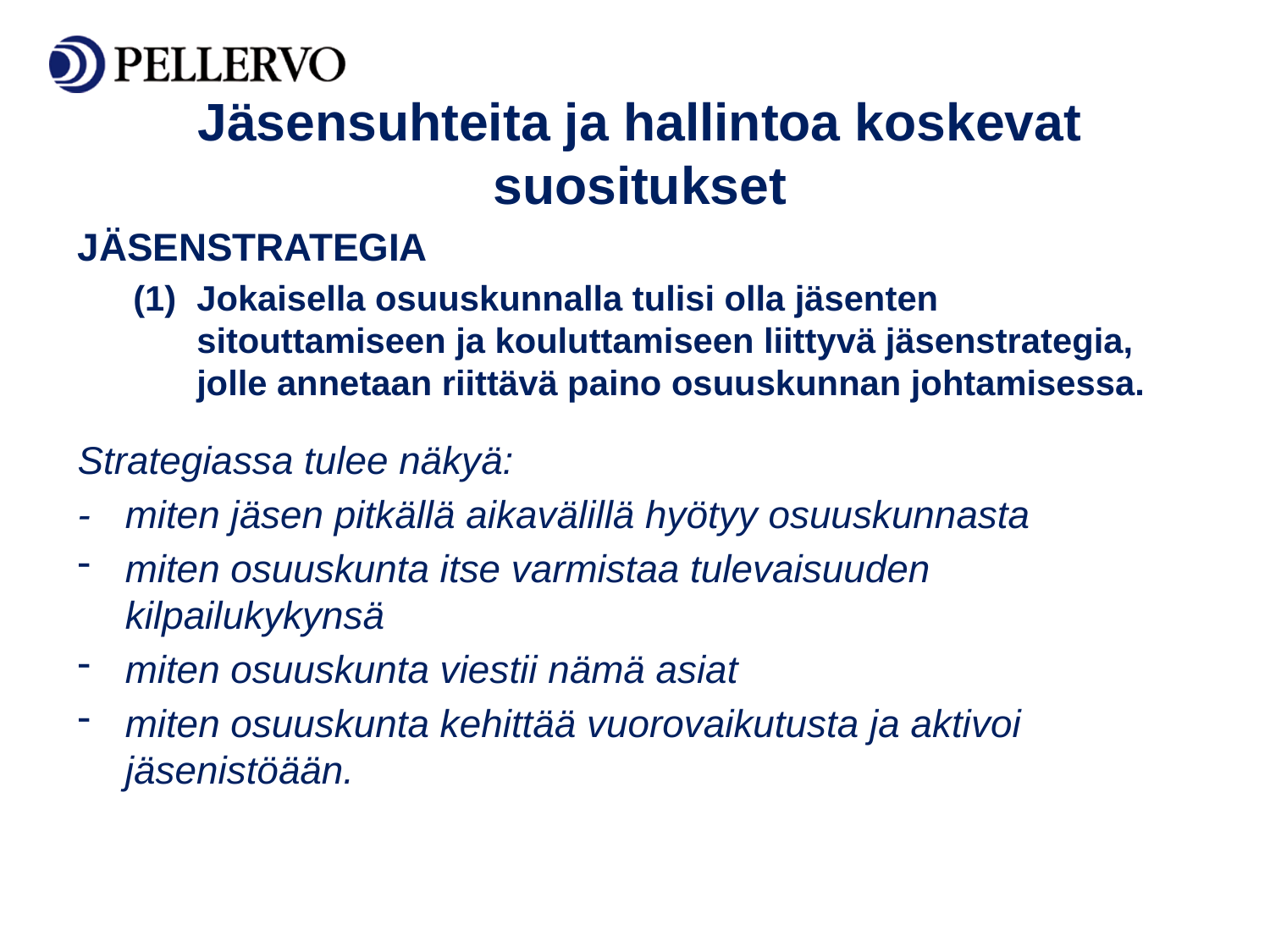

Jäsensuhteita ja hallintoa koskevat suositukset
JÄSENSTRATEGIA
Jokaisella osuuskunnalla tulisi olla jäsenten sitouttamiseen ja kouluttamiseen liittyvä jäsenstrategia, jolle annetaan riittävä paino osuuskunnan johtamisessa.

Strategiassa tulee näkyä:
- 	miten jäsen pitkällä aikavälillä hyötyy osuuskunnasta
miten osuuskunta itse varmistaa tulevaisuuden kilpailukykynsä
miten osuuskunta viestii nämä asiat
miten osuuskunta kehittää vuorovaikutusta ja aktivoi jäsenistöään.